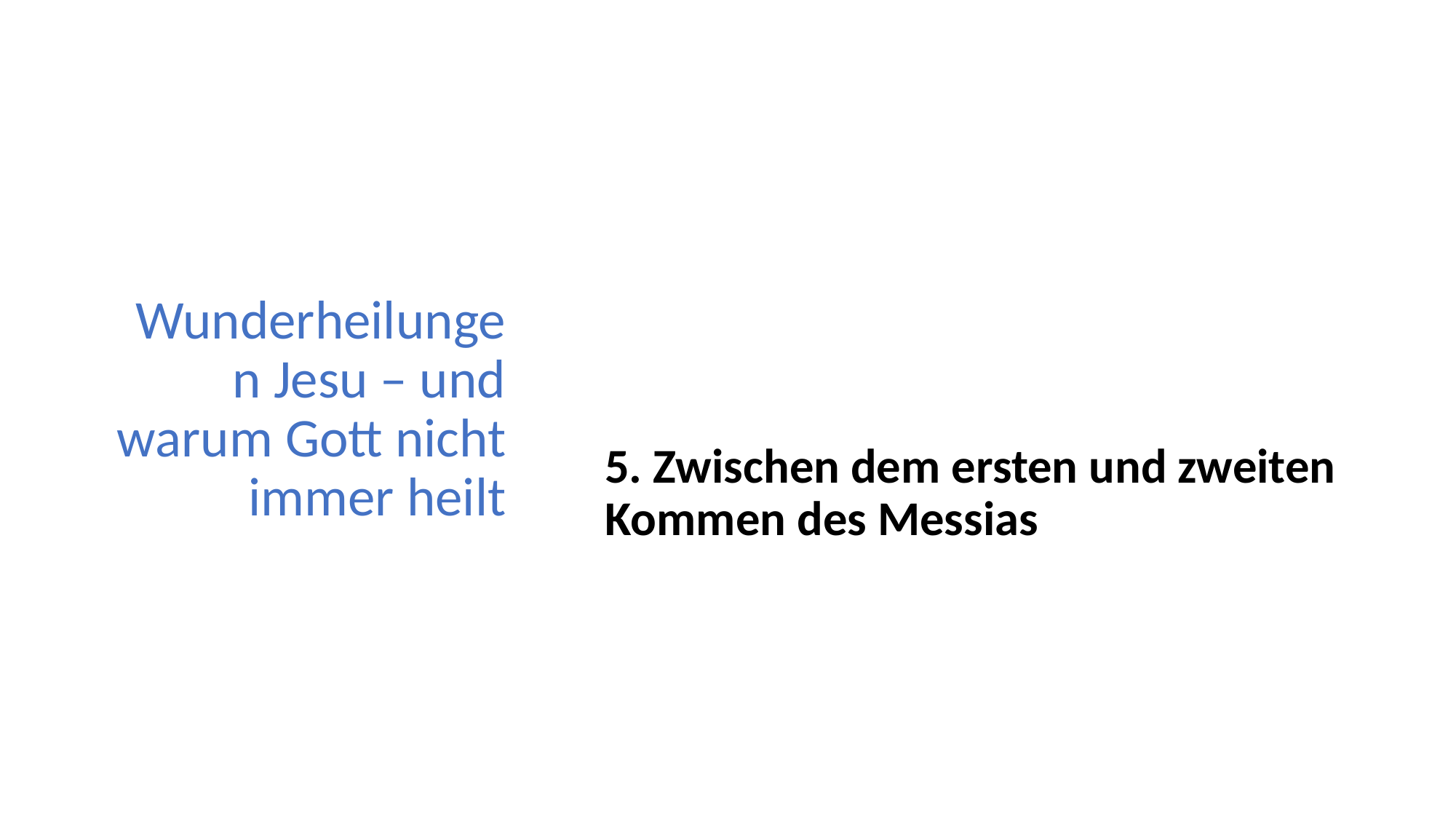

# Wunderheilungen Jesu – und warum Gott nicht immer heilt

5. Zwischen dem ersten und zweiten Kommen des Messias